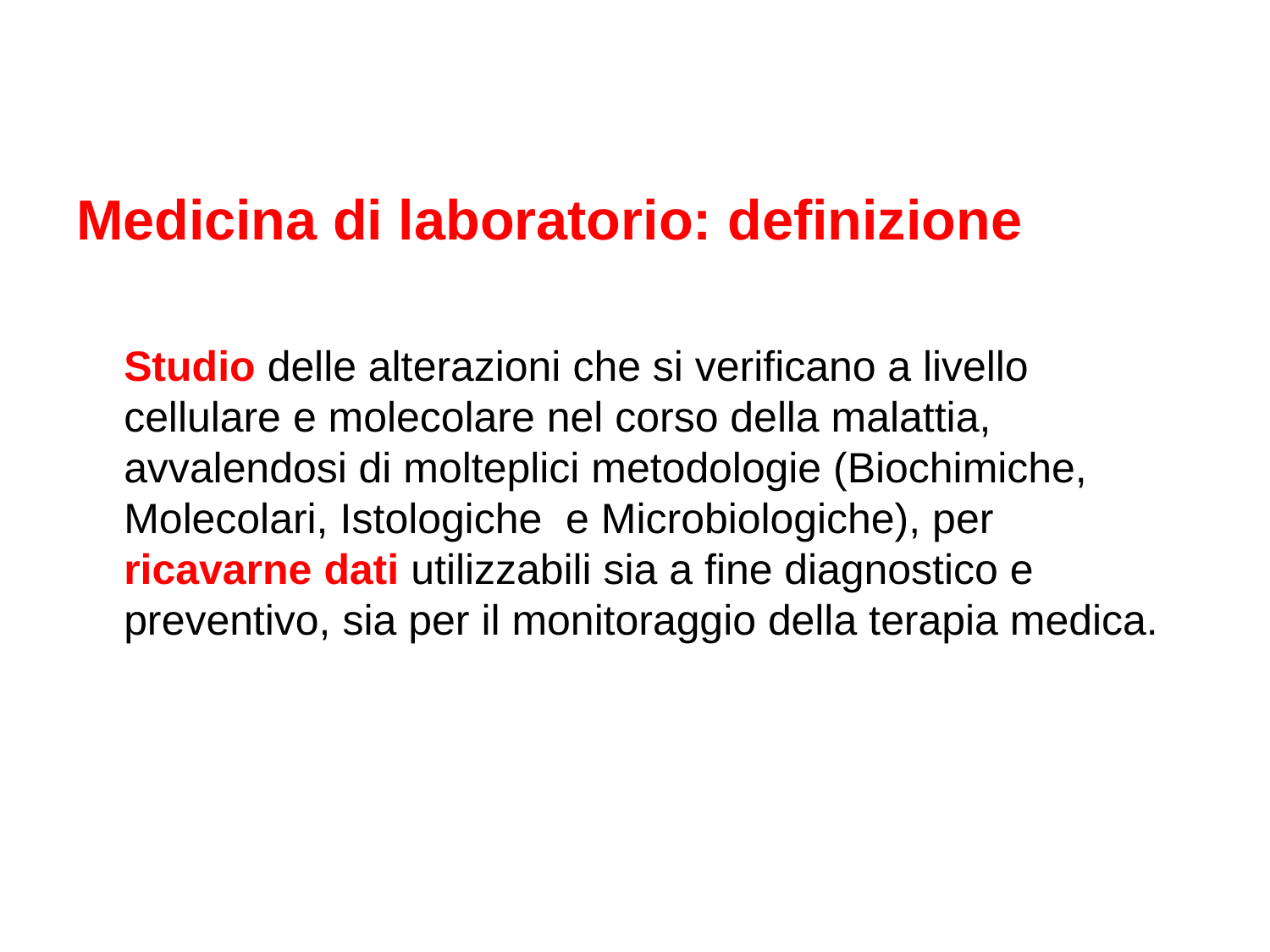

Medicina di laboratorio: definizione

	Studio delle alterazioni che si verificano a livello cellulare e molecolare nel corso della malattia, avvalendosi di molteplici metodologie (Biochimiche, Molecolari, Istologiche  e Microbiologiche), per ricavarne dati utilizzabili sia a fine diagnostico e preventivo, sia per il monitoraggio della terapia medica.